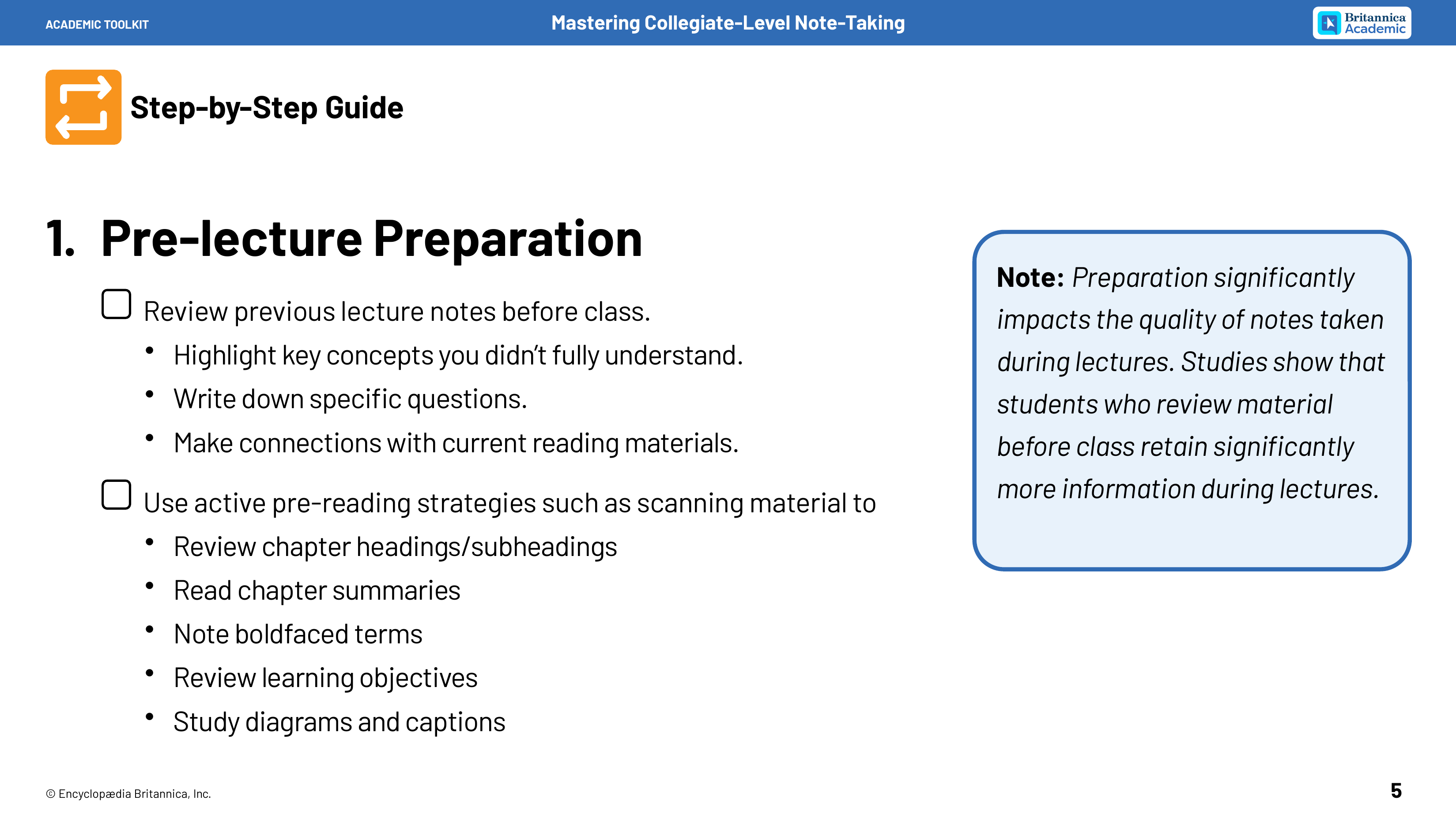

Mastering Collegiate-Level Note-Taking
ACADEMIC TOOLKIT

Step-by-Step Guide
1.	Pre-lecture Preparation
Review previous lecture notes before class.
Highlight key concepts you didn’t fully understand.
Write down specific questions.
Make connections with current reading materials.
Use active pre-reading strategies such as scanning material to
Review chapter headings/subheadings
Read chapter summaries
Note boldfaced terms
Review learning objectives
Study diagrams and captions

Note: Preparation significantly impacts the quality of notes taken during lectures. Studies show that students who review material before class retain significantly more information during lectures.

5
© Encyclopædia Britannica, Inc.